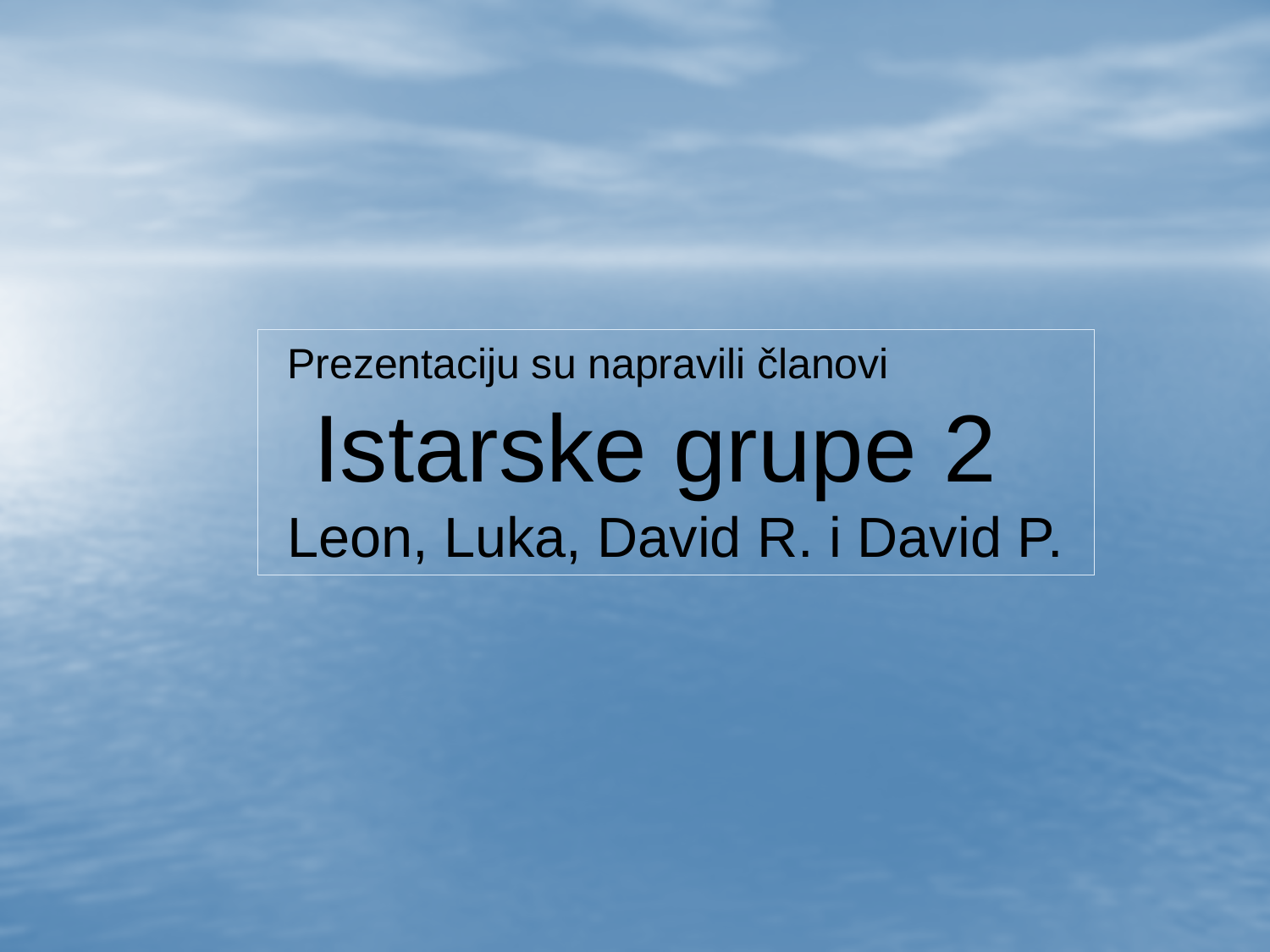

Prezentaciju su napravili članovi
 Istarske grupe 2
Leon, Luka, David R. i David P.